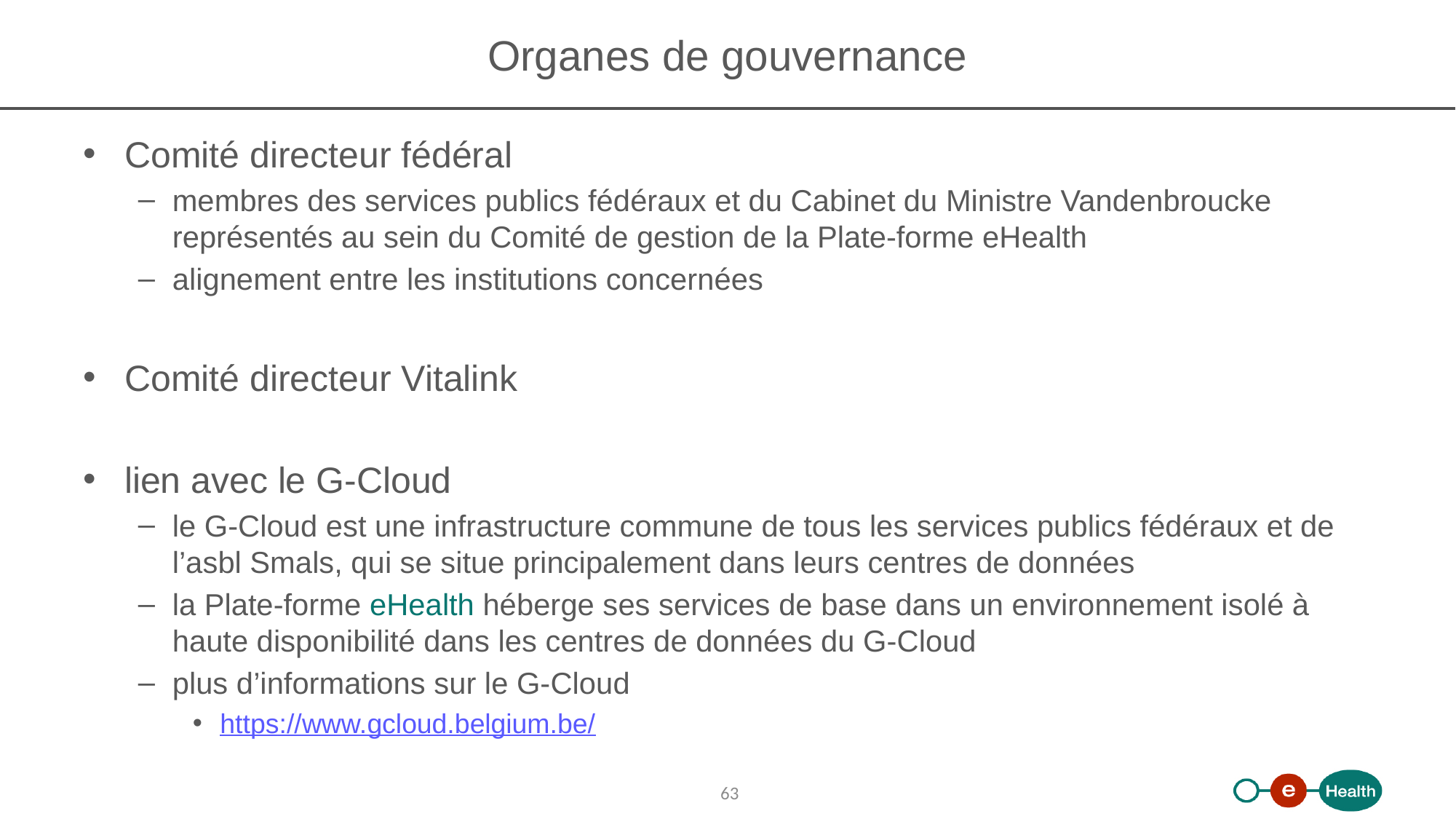

# Organes de gouvernance
Comité directeur fédéral
membres des services publics fédéraux et du Cabinet du Ministre Vandenbroucke représentés au sein du Comité de gestion de la Plate-forme eHealth
alignement entre les institutions concernées

Comité directeur Vitalink

lien avec le G-Cloud
le G-Cloud est une infrastructure commune de tous les services publics fédéraux et de l’asbl Smals, qui se situe principalement dans leurs centres de données
la Plate-forme eHealth héberge ses services de base dans un environnement isolé à haute disponibilité dans les centres de données du G-Cloud
plus d’informations sur le G-Cloud
https://www.gcloud.belgium.be/
63